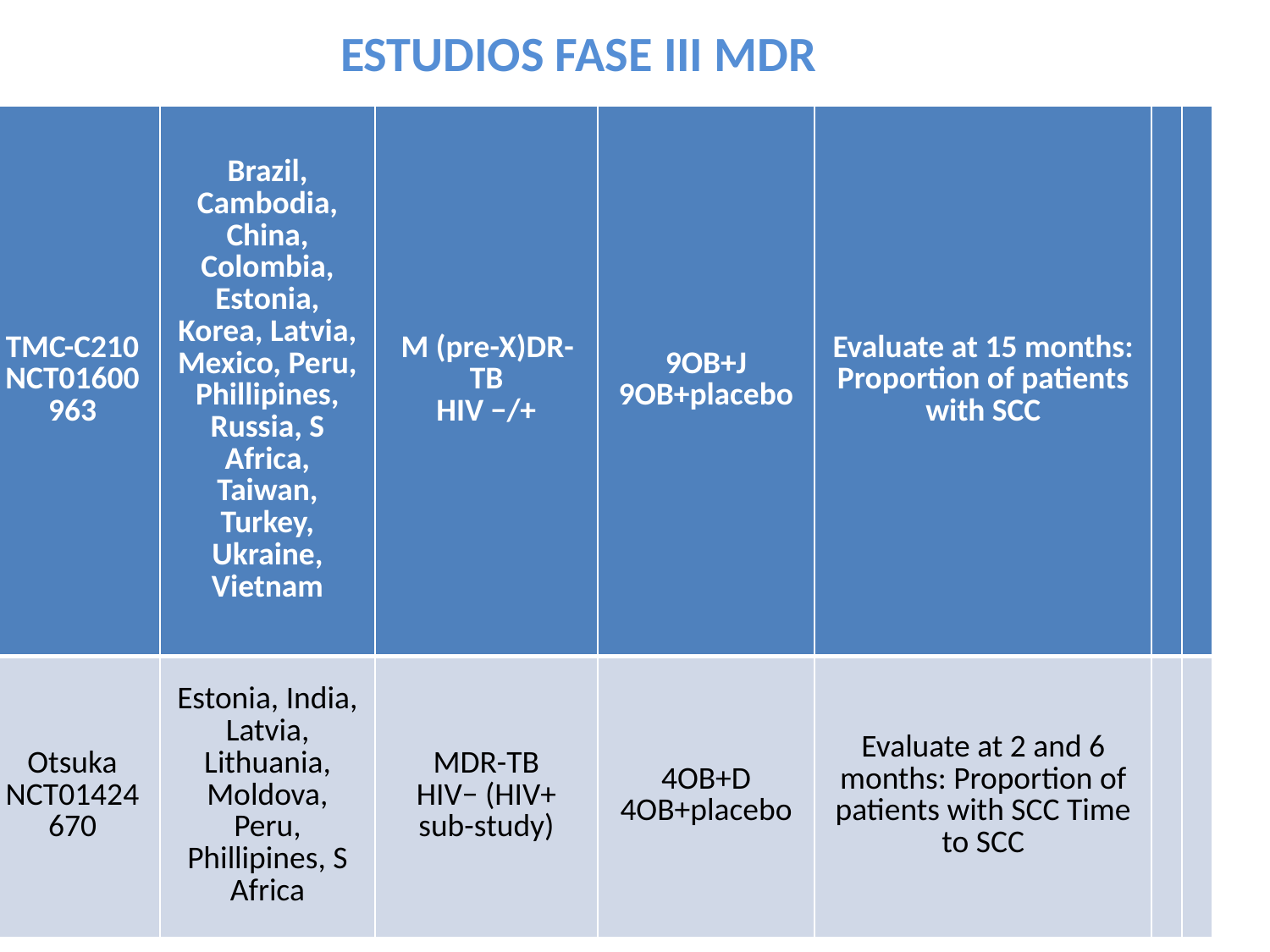

ESTUDIOS FASE III MDR
| TMC-C210 NCT01600963 | Brazil, Cambodia, China, Colombia, Estonia, Korea, Latvia, Mexico, Peru, Phillipines, Russia, S Africa, Taiwan, Turkey, Ukraine, Vietnam | M (pre-X)DR-TB HIV −/+ | 9OB+J 9OB+placebo | Evaluate at 15 months: Proportion of patients with SCC |  |  |
| --- | --- | --- | --- | --- | --- | --- |
| Otsuka NCT01424670 | Estonia, India, Latvia, Lithuania, Moldova, Peru, Phillipines, S Africa | MDR-TB HIV− (HIV+ sub-study) | 4OB+D 4OB+placebo | Evaluate at 2 and 6 months: Proportion of patients with SCC Time to SCC |  |  |